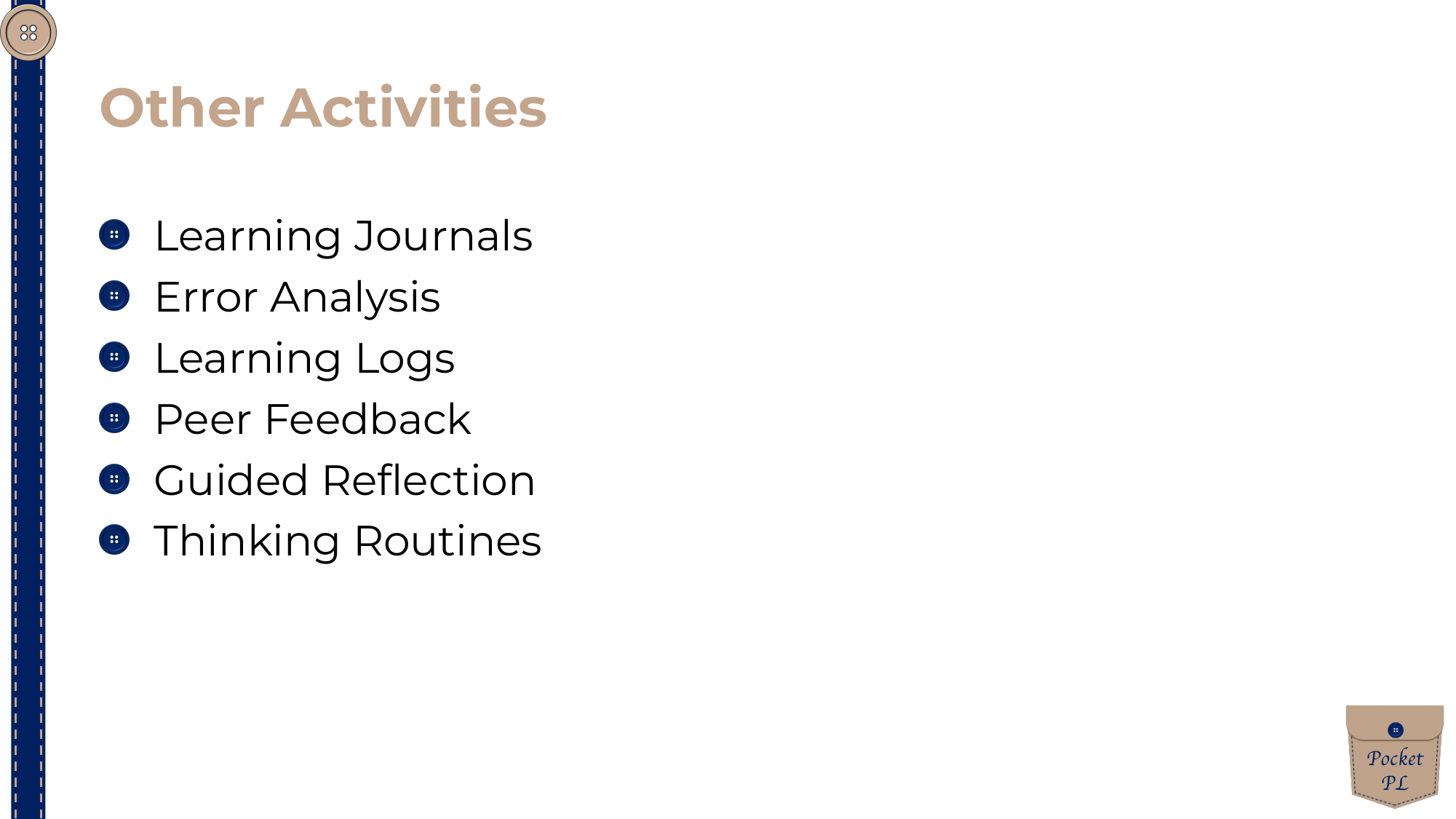

Other Activities
Learning Journals
Error Analysis
Learning Logs
Peer Feedback
Guided Reflection
Thinking Routines